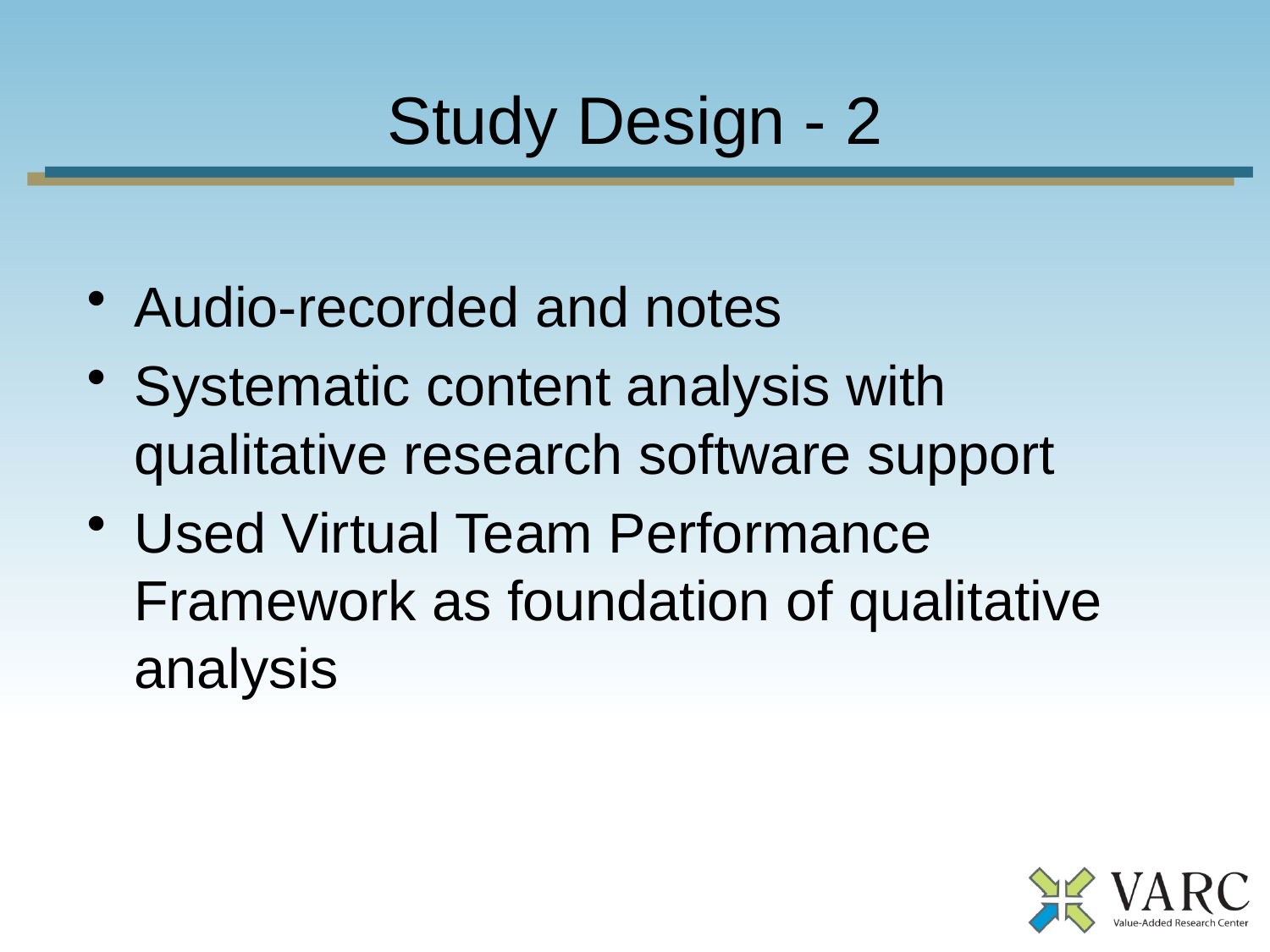

# Study Design - 2
Audio-recorded and notes
Systematic content analysis with qualitative research software support
Used Virtual Team Performance Framework as foundation of qualitative analysis